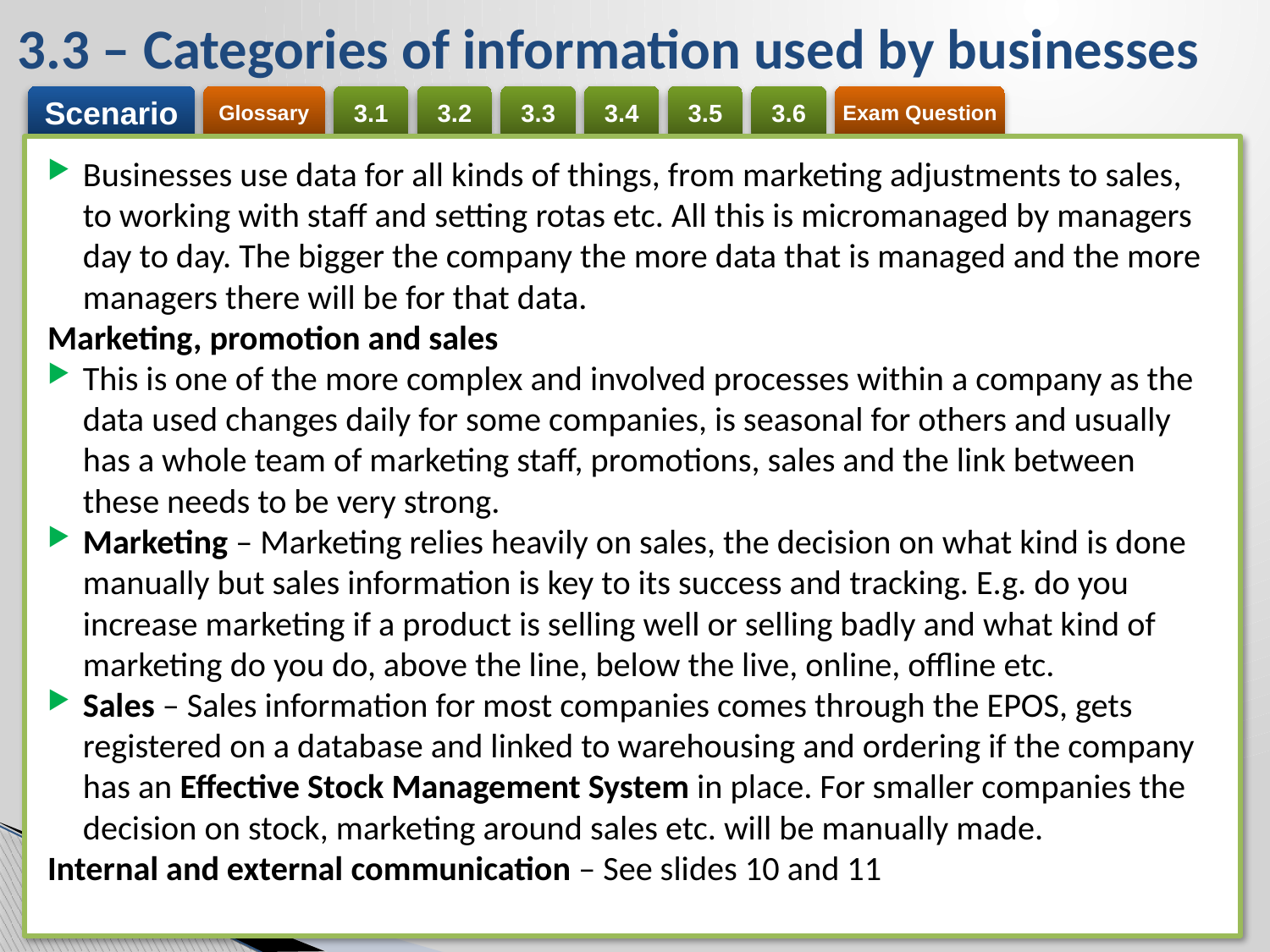

# 3.3 – Categories of information used by businesses
Businesses use data for all kinds of things, from marketing adjustments to sales, to working with staff and setting rotas etc. All this is micromanaged by managers day to day. The bigger the company the more data that is managed and the more managers there will be for that data.
Marketing, promotion and sales
This is one of the more complex and involved processes within a company as the data used changes daily for some companies, is seasonal for others and usually has a whole team of marketing staff, promotions, sales and the link between these needs to be very strong.
Marketing – Marketing relies heavily on sales, the decision on what kind is done manually but sales information is key to its success and tracking. E.g. do you increase marketing if a product is selling well or selling badly and what kind of marketing do you do, above the line, below the live, online, offline etc.
Sales – Sales information for most companies comes through the EPOS, gets registered on a database and linked to warehousing and ordering if the company has an Effective Stock Management System in place. For smaller companies the decision on stock, marketing around sales etc. will be manually made.
Internal and external communication – See slides 10 and 11